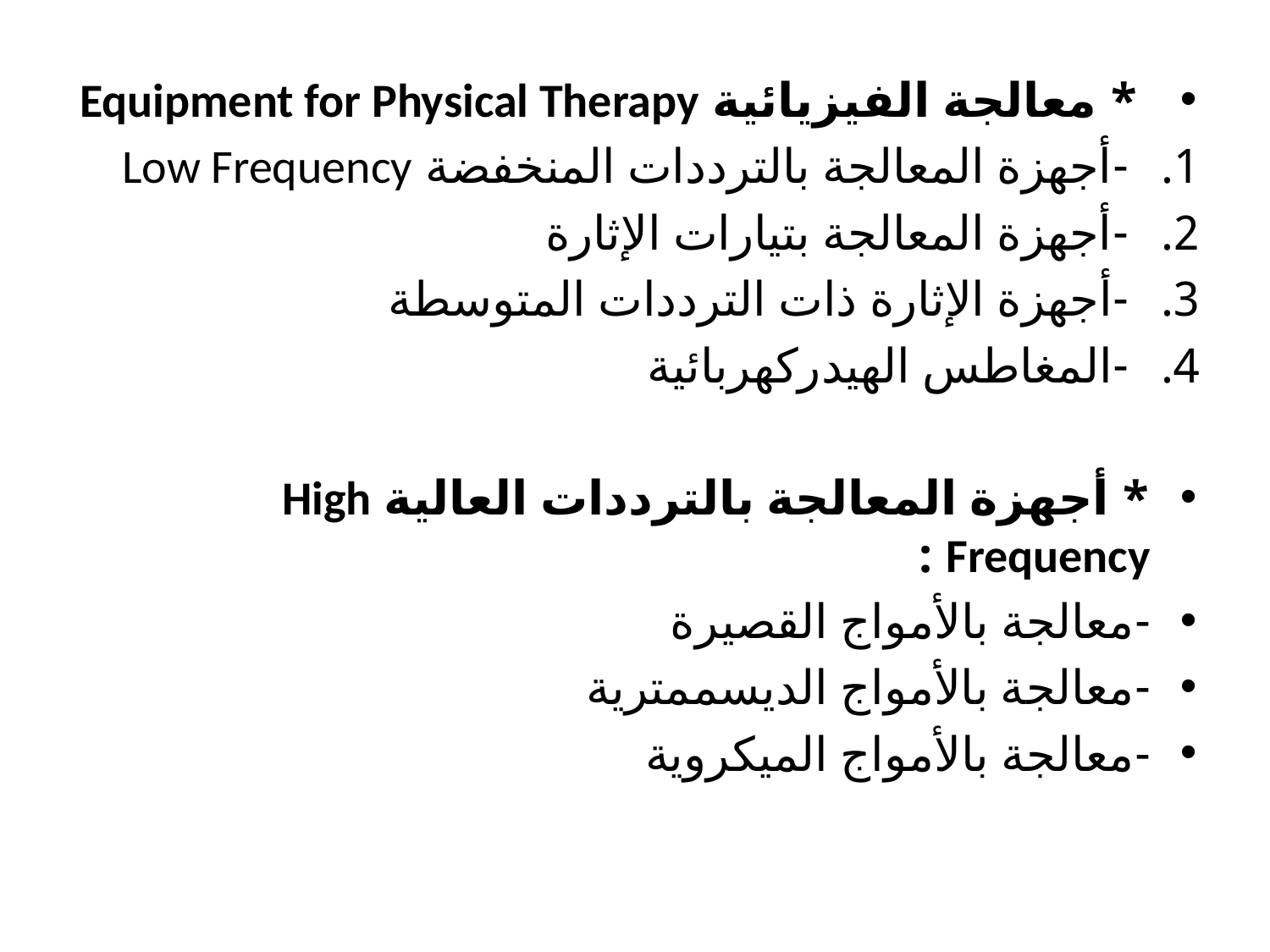

* معالجة الفيزيائية Equipment for Physical Therapy
-	أجهزة المعالجة بالترددات المنخفضة Low Frequency
-	أجهزة المعالجة بتيارات الإثارة
-	أجهزة الإثارة ذات الترددات المتوسطة
-	المغاطس الهيدركهربائية

* أجهزة المعالجة بالترددات العالية High Frequency :
-	معالجة بالأمواج القصيرة
-	معالجة بالأمواج الديسممترية
-	معالجة بالأمواج الميكروية